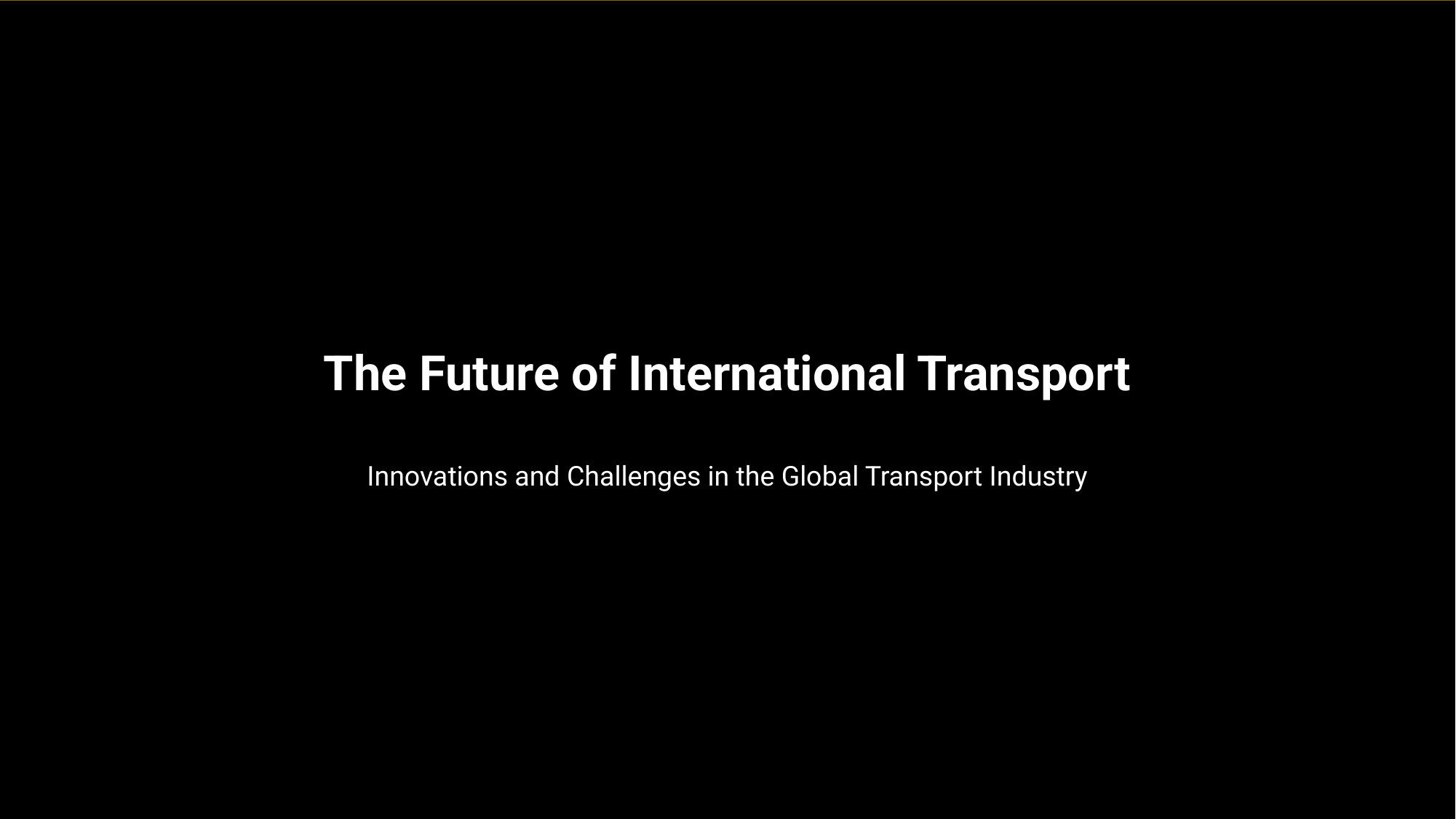

The Future of International Transport
Innovations and Challenges in the Global Transport Industry